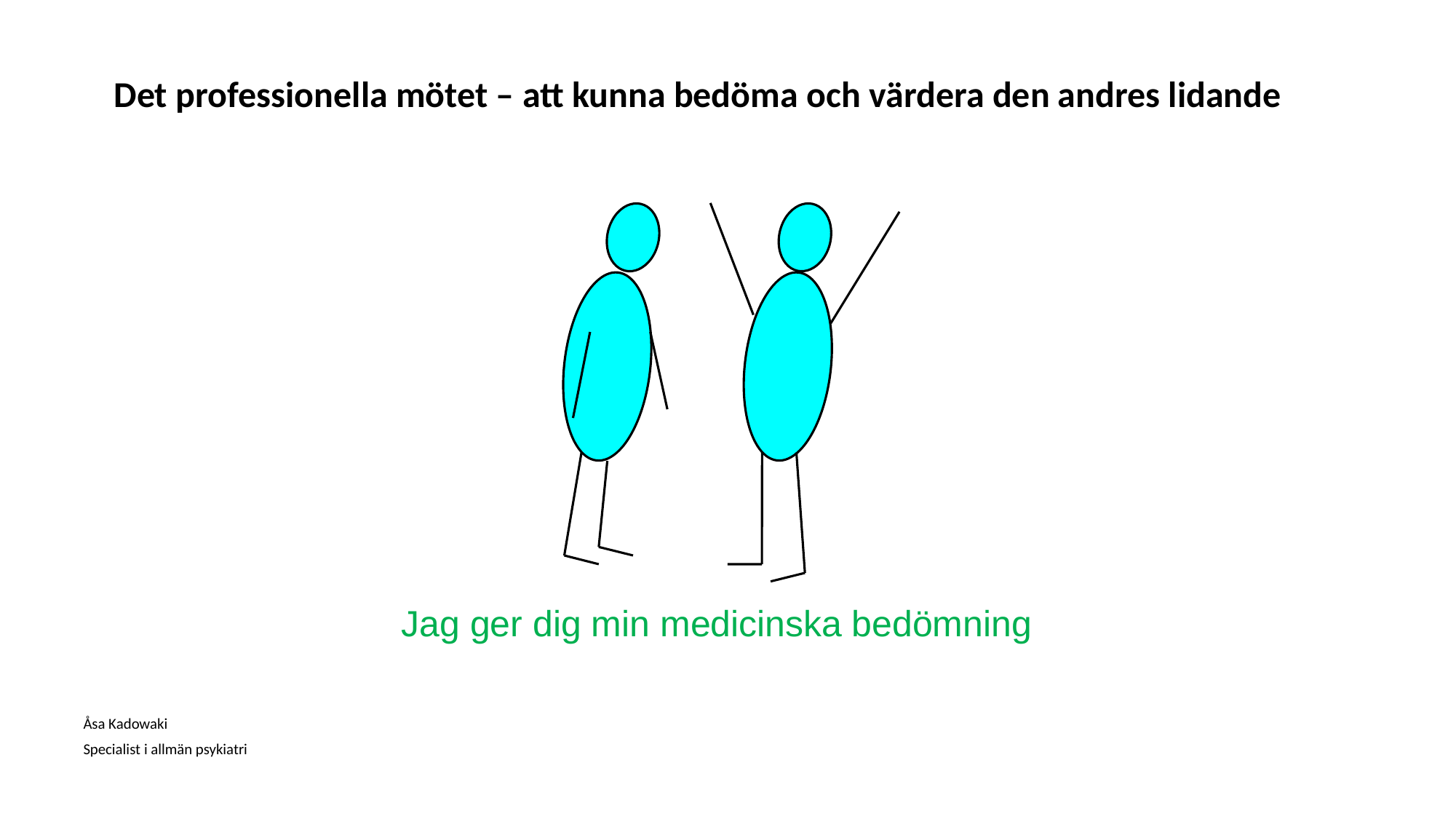

Det professionella mötet – att kunna bedöma och värdera den andres lidande

Jag ger dig min medicinska bedömning
Åsa Kadowaki
Specialist i allmän psykiatri